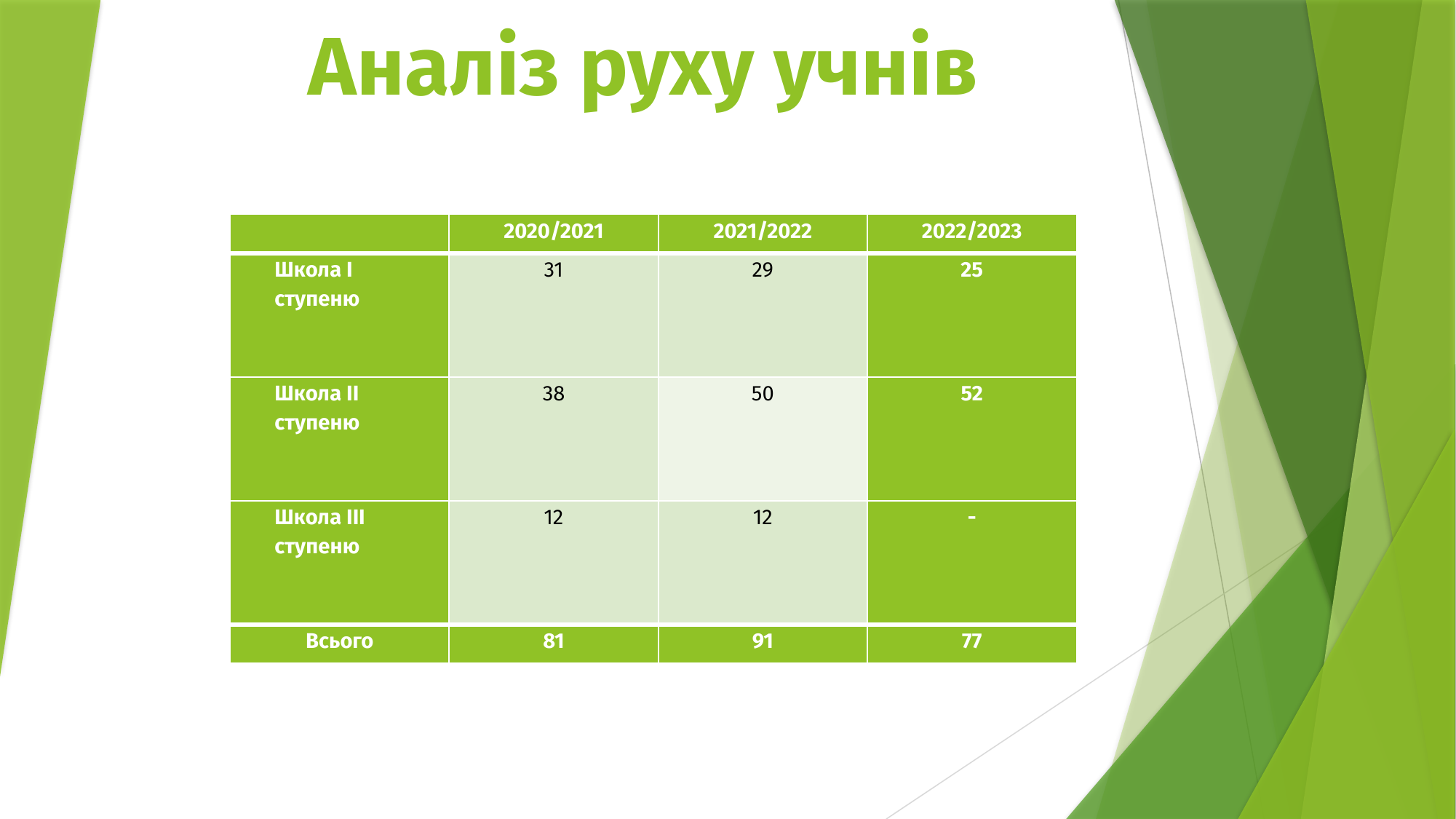

# Аналіз руху учнів

|  | 2020/2021 | 2021/2022 | 2022/2023 |
| --- | --- | --- | --- |
| Школа І ступеню | 31 | 29 | 25 |
| Школа ІІ ступеню | 38 | 50 | 52 |
| Школа ІІІ ступеню | 12 | 12 | - |
| Всього | 81 | 91 | 77 |